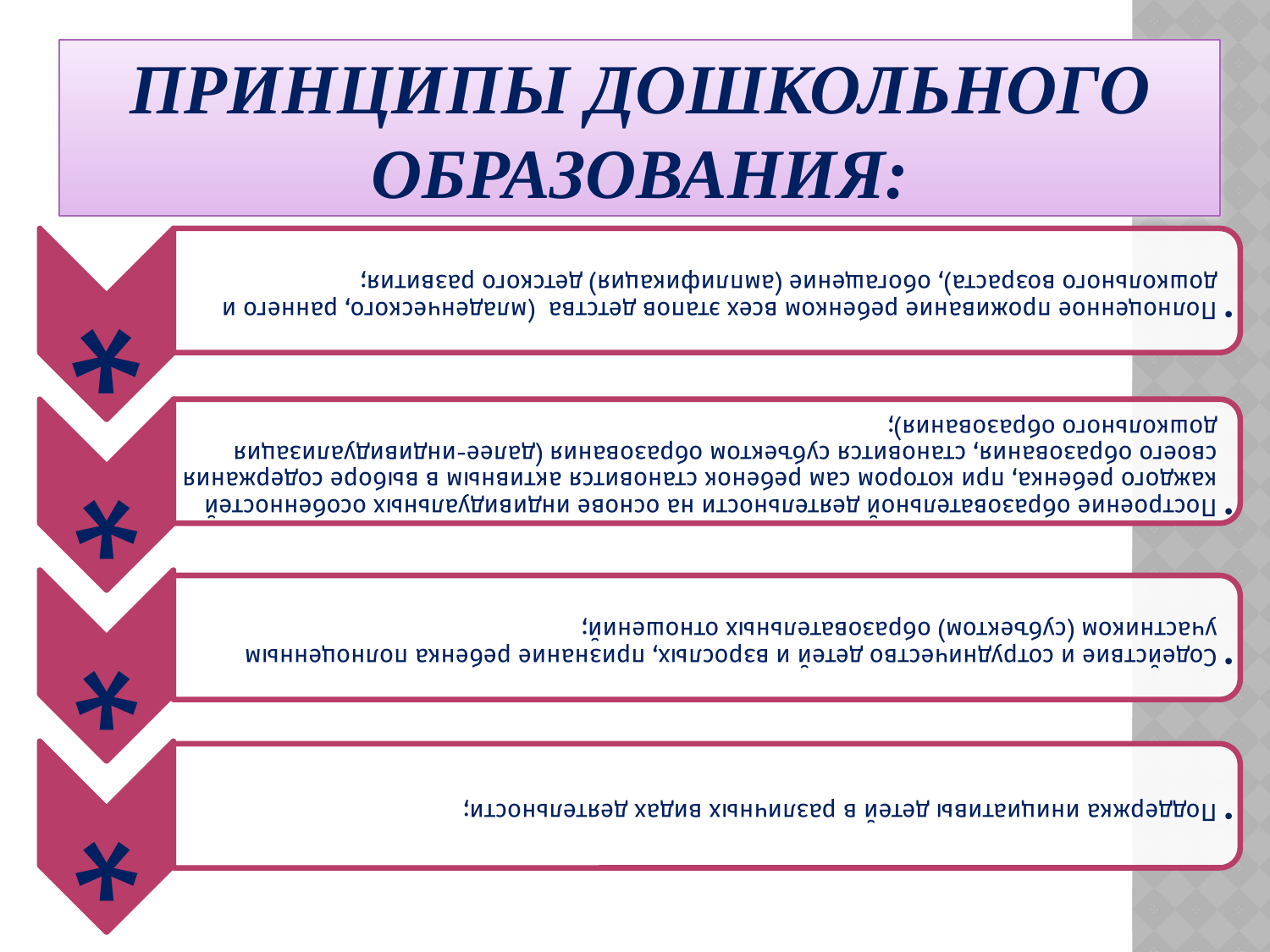

ПРИНЦИПЫ ДОШКОЛЬНОГО ОБРАЗОВАНИЯ:
*
Полноценное проживание ребенком всех этапов детства  (младенческого, раннего и дошкольного возраста), обогащение (амплификация) детского развития;
*
Построение образовательной деятельности на основе индивидуальных особенностей каждого ребенка, при котором сам ребенок становится активным в выборе содержания своего образования, становится субъектом образования (далее-индивидуализация дошкольного образования);
*
Содействие и сотрудничество детей и взрослых, признание ребенка полноценным участником (субъектом) образовательных отношений;
*
Поддержка инициативы детей в различных видах деятельности;